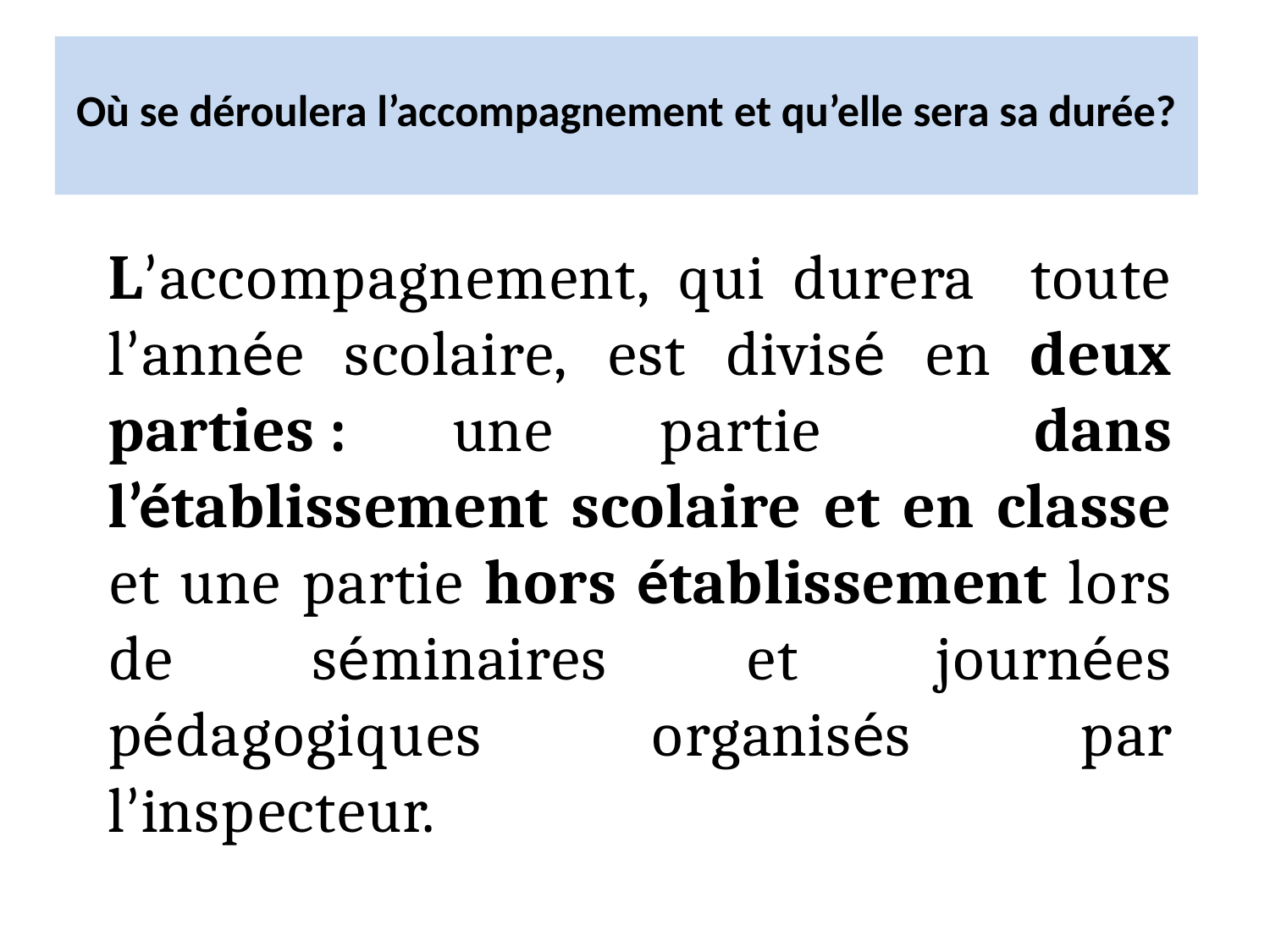

# Où se déroulera l’accompagnement et qu’elle sera sa durée?
L’accompagnement, qui durera  toute l’année scolaire, est divisé en deux parties : une partie  dans l’établissement scolaire et en classe et une partie hors établissement lors de séminaires et journées pédagogiques organisés par l’inspecteur.